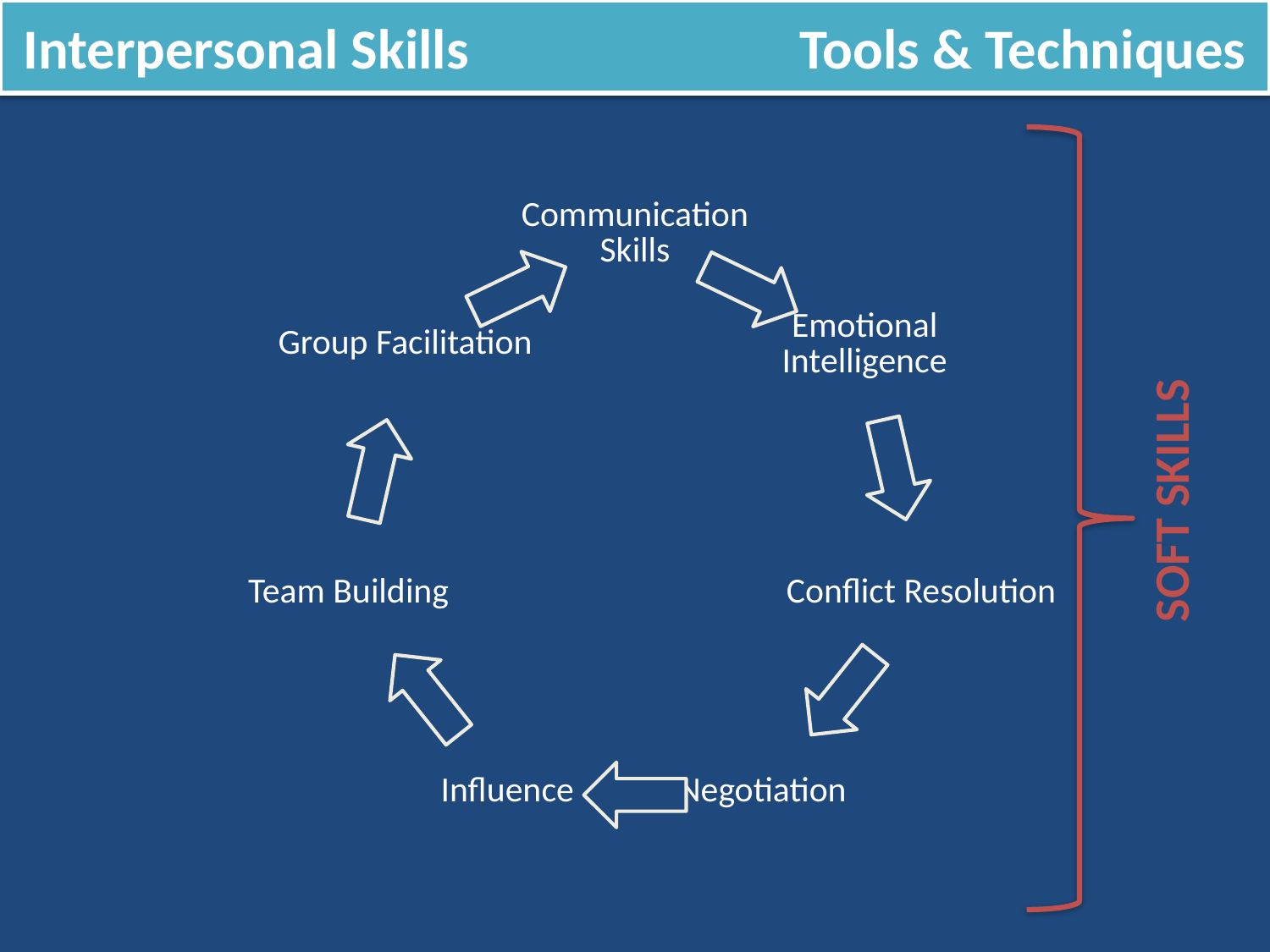

Interpersonal Skills                          Tools & Techniques

Communication Skills
Emotional Intelligence
Negotiation
Conflict Resolution
Influence
Team Building
Group Facilitation
SOFT SKILLS